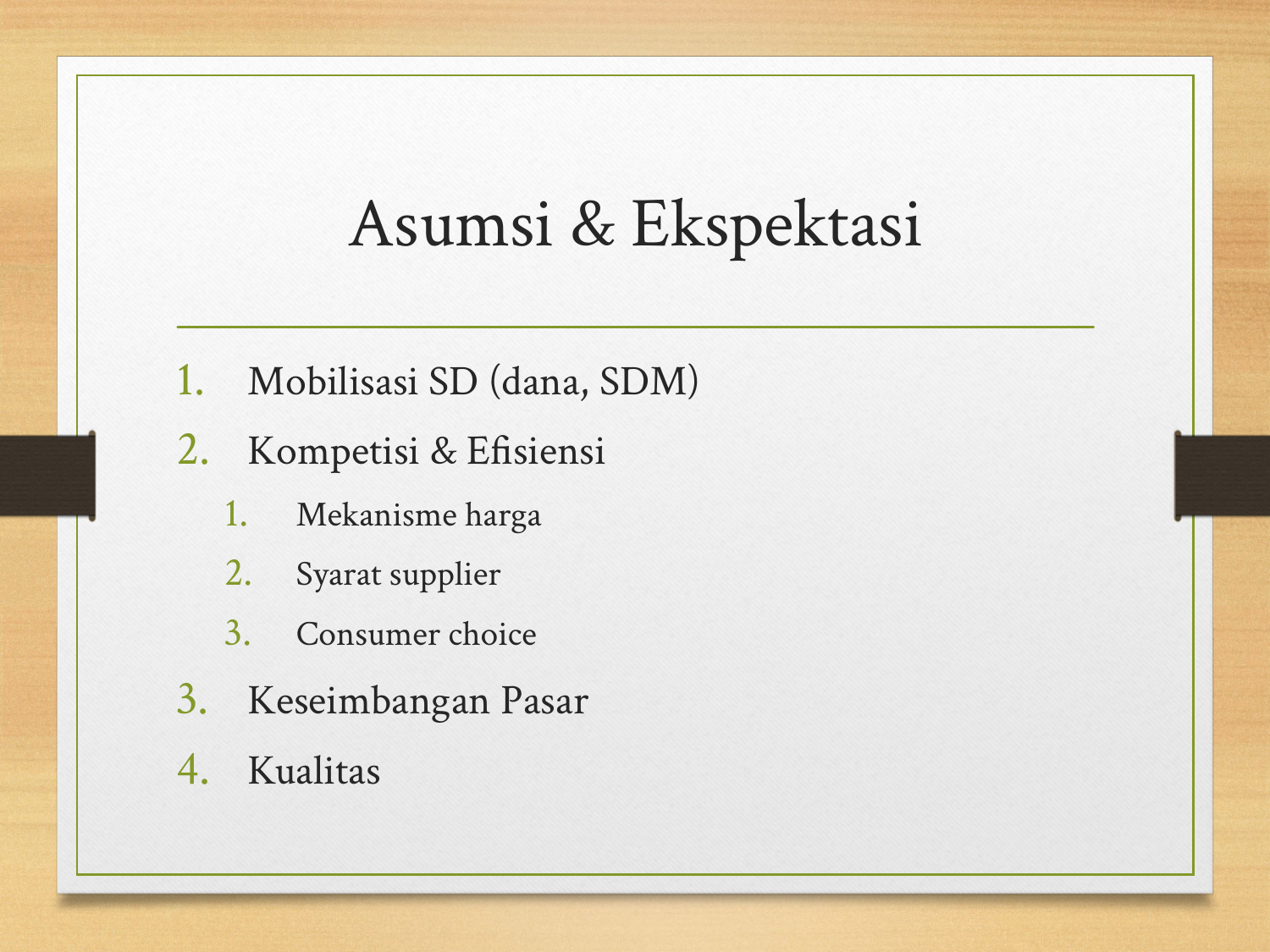

# Asumsi & Ekspektasi
Mobilisasi SD (dana, SDM)
Kompetisi & Efisiensi
Mekanisme harga
Syarat supplier
Consumer choice
Keseimbangan Pasar
Kualitas